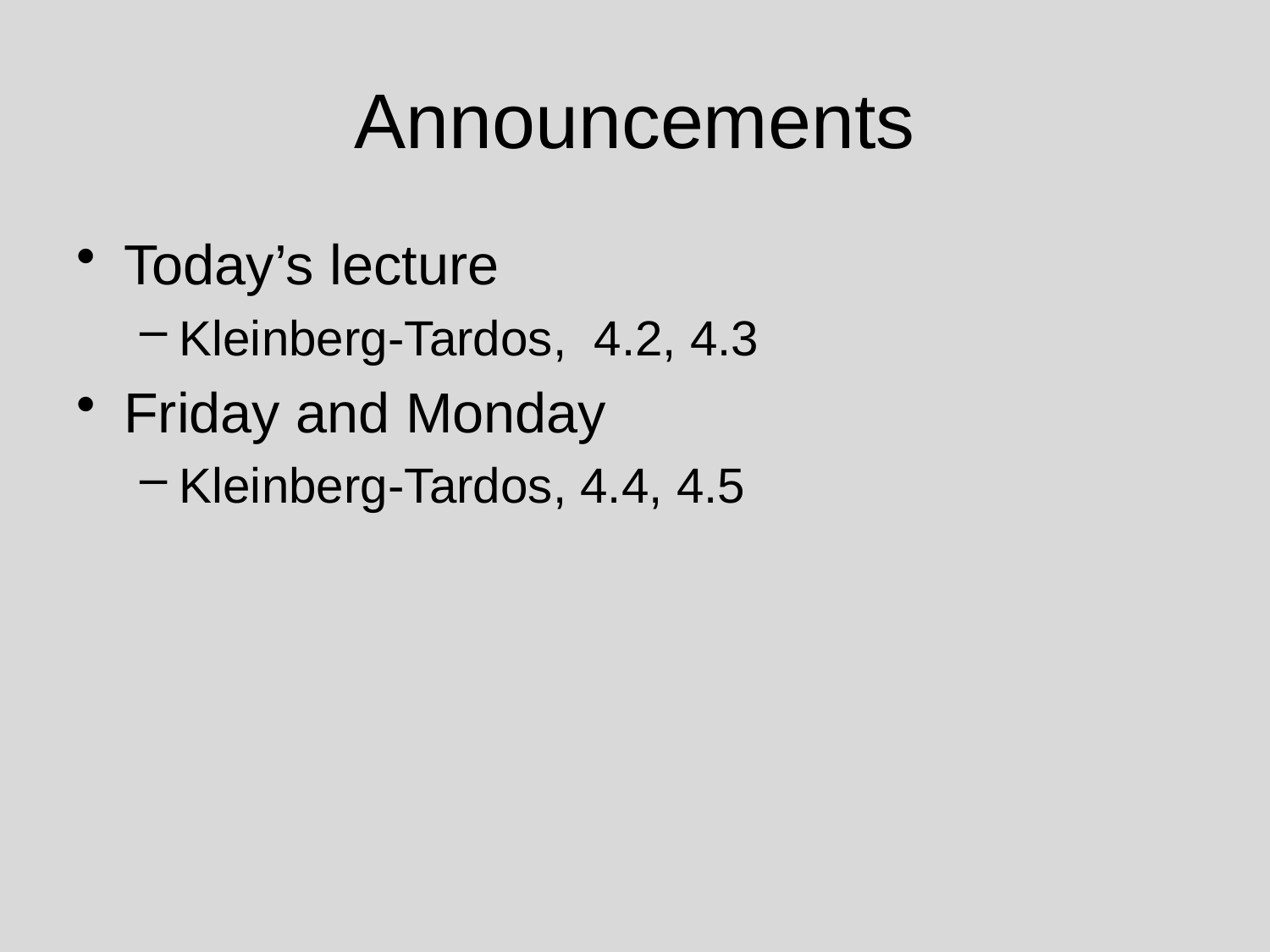

# Announcements
Today’s lecture
Kleinberg-Tardos,  4.2, 4.3
Friday and Monday
Kleinberg-Tardos, 4.4, 4.5